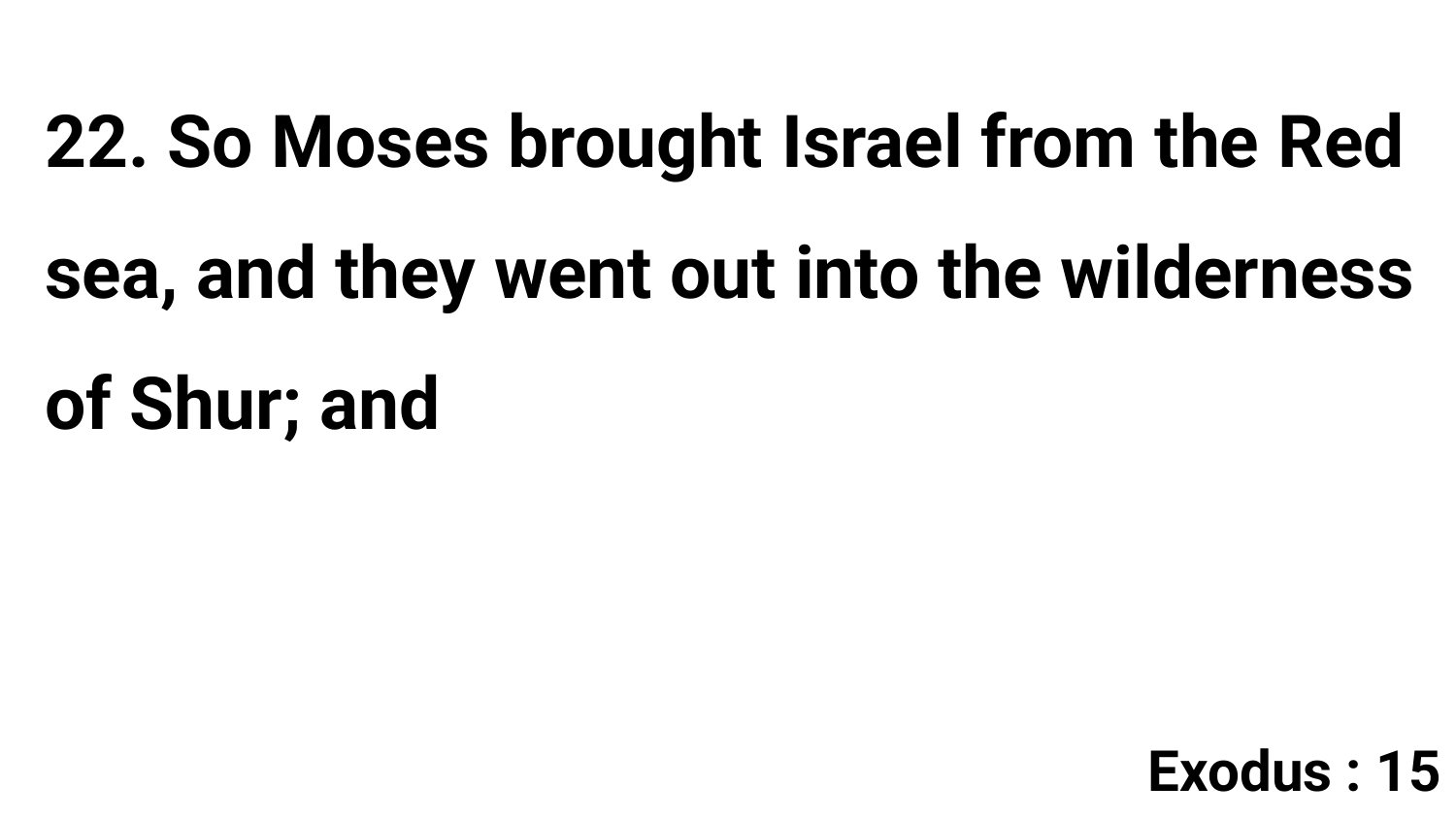

22. So Moses brought Israel from the Red sea, and they went out into the wilderness of Shur; and
Exodus : 15